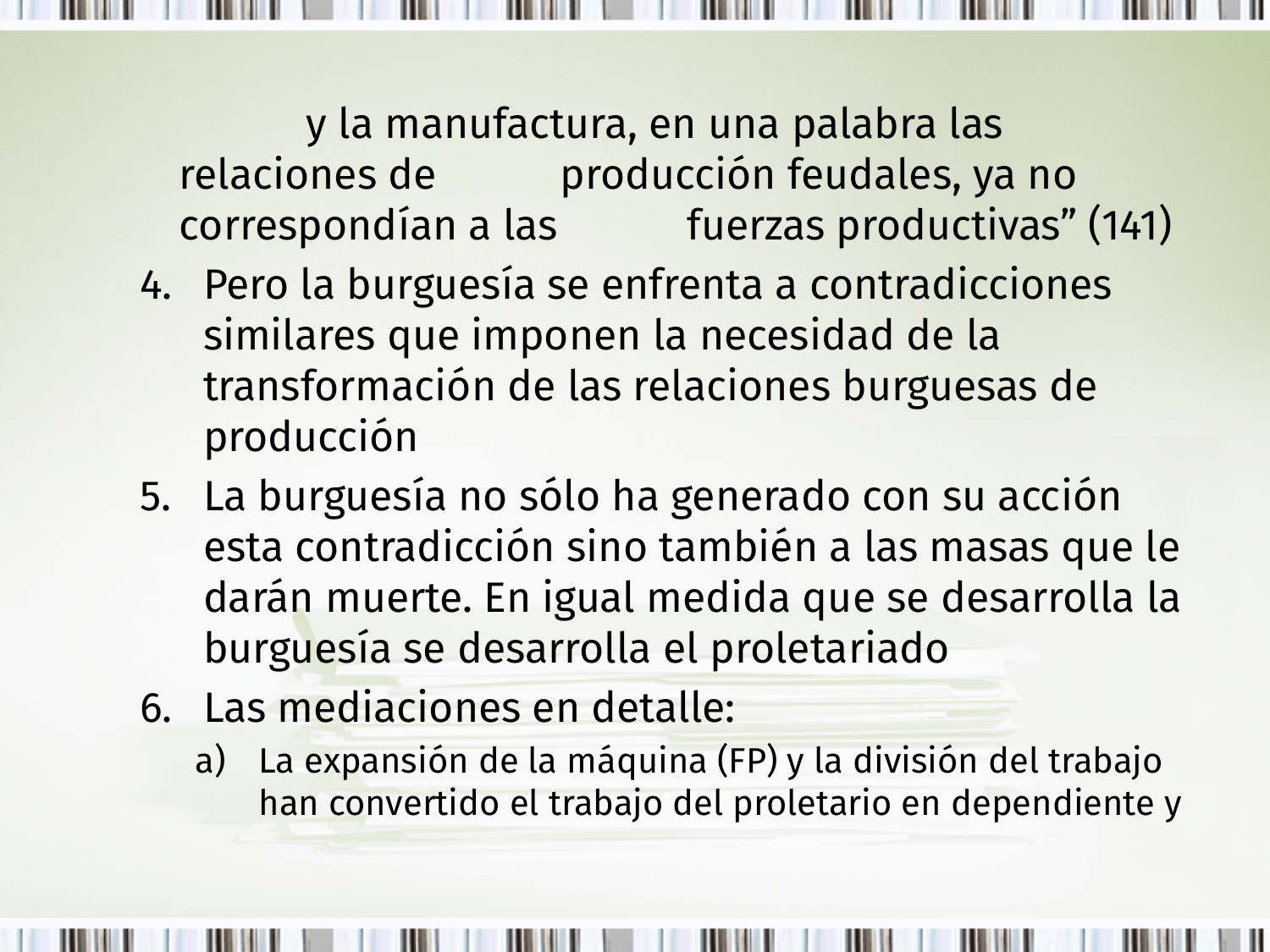

y la manufactura, en una palabra las relaciones de 	producción feudales, ya no correspondían a las 	fuerzas productivas” (141)
Pero la burguesía se enfrenta a contradicciones similares que imponen la necesidad de la transformación de las relaciones burguesas de producción
La burguesía no sólo ha generado con su acción esta contradicción sino también a las masas que le darán muerte. En igual medida que se desarrolla la burguesía se desarrolla el proletariado
Las mediaciones en detalle:
La expansión de la máquina (FP) y la división del trabajo han convertido el trabajo del proletario en dependiente y